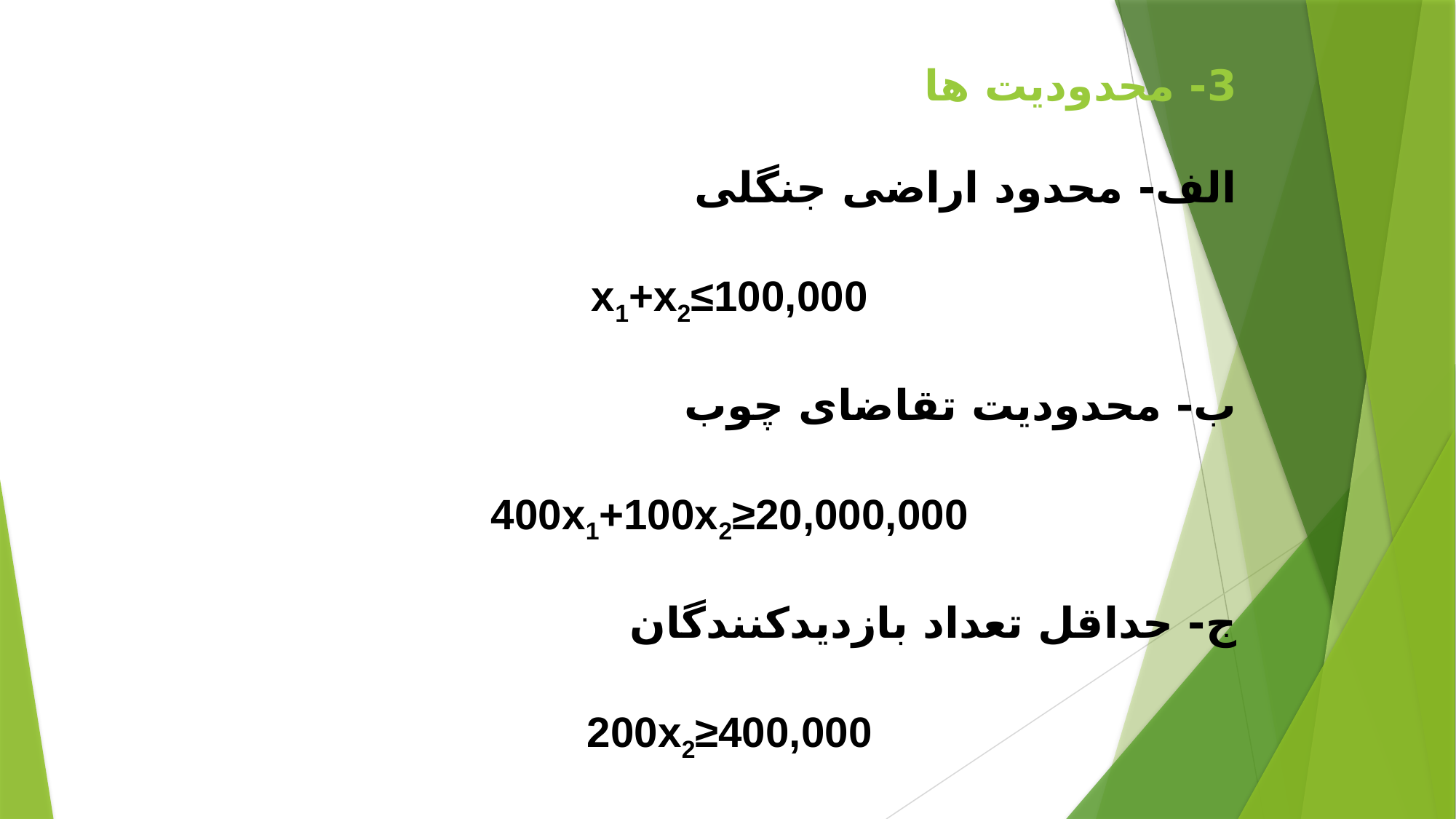

3- محدودیت ها
الف- محدود اراضی جنگلی
x1+x2≤100,000
ب- محدودیت تقاضای چوب
400x1+100x2≥20,000,000
ج- حداقل تعداد بازدیدکنندگان
200x2≥400,000